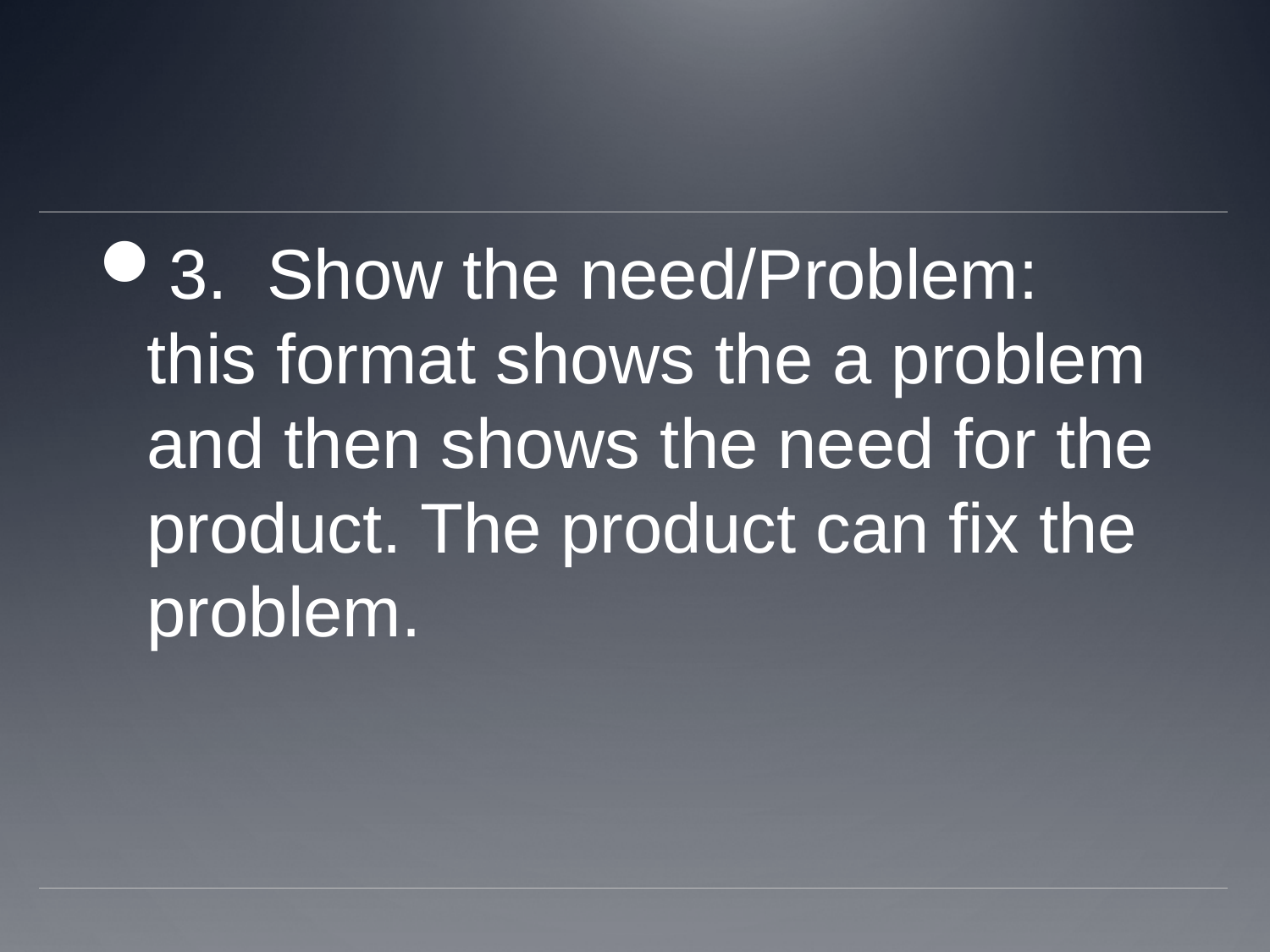

#
3.  Show the need/Problem: this format shows the a problem and then shows the need for the product. The product can fix the problem.